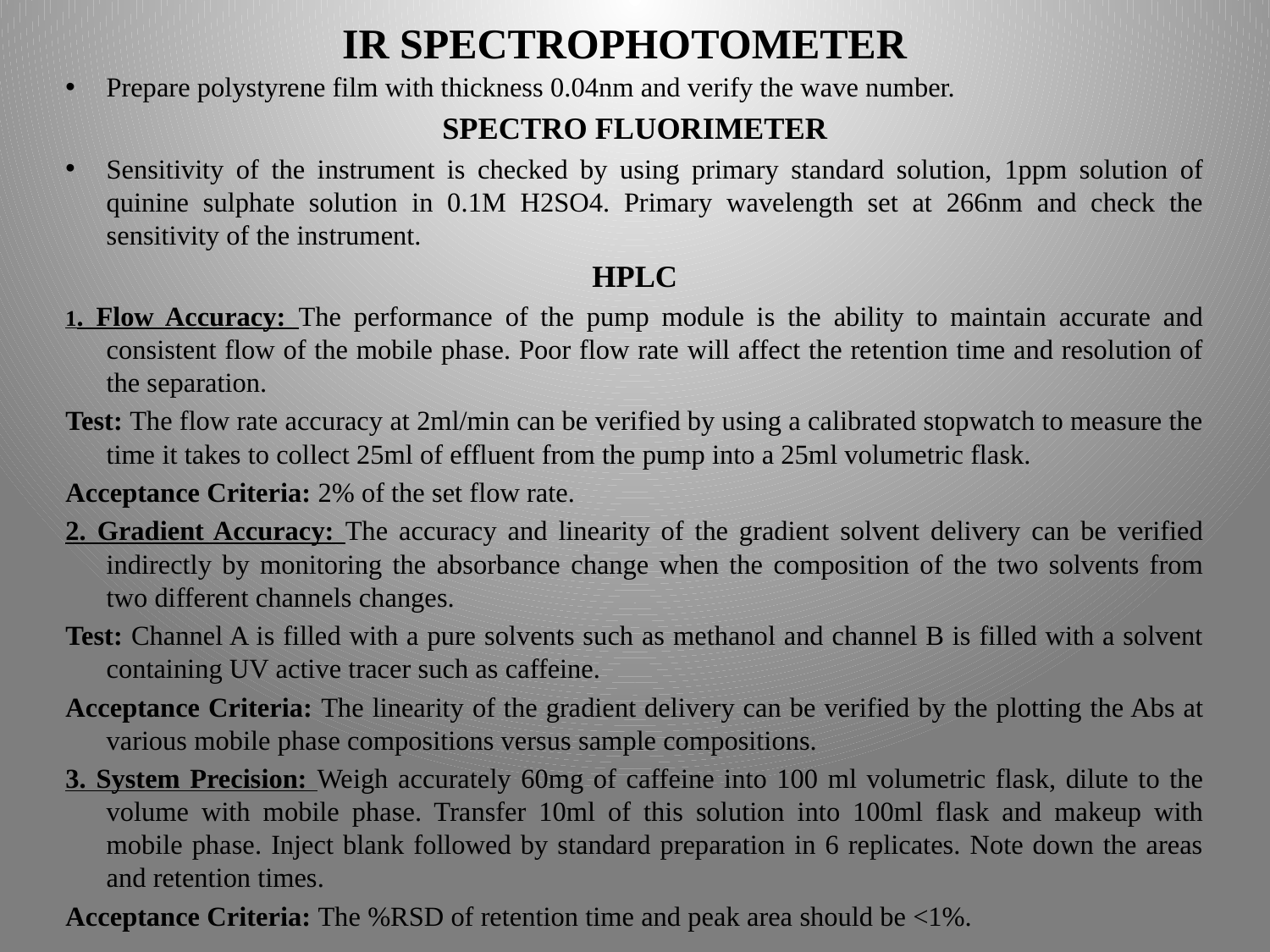

# IR SPECTROPHOTOMETER
Prepare polystyrene film with thickness 0.04nm and verify the wave number.
SPECTRO FLUORIMETER
Sensitivity of the instrument is checked by using primary standard solution, 1ppm solution of quinine sulphate solution in 0.1M H2SO4. Primary wavelength set at 266nm and check the sensitivity of the instrument.
HPLC
1. Flow Accuracy: The performance of the pump module is the ability to maintain accurate and consistent flow of the mobile phase. Poor flow rate will affect the retention time and resolution of the separation.
Test: The flow rate accuracy at 2ml/min can be verified by using a calibrated stopwatch to measure the time it takes to collect 25ml of effluent from the pump into a 25ml volumetric flask.
Acceptance Criteria: 2% of the set flow rate.
2. Gradient Accuracy: The accuracy and linearity of the gradient solvent delivery can be verified indirectly by monitoring the absorbance change when the composition of the two solvents from two different channels changes.
Test: Channel A is filled with a pure solvents such as methanol and channel B is filled with a solvent containing UV active tracer such as caffeine.
Acceptance Criteria: The linearity of the gradient delivery can be verified by the plotting the Abs at various mobile phase compositions versus sample compositions.
3. System Precision: Weigh accurately 60mg of caffeine into 100 ml volumetric flask, dilute to the volume with mobile phase. Transfer 10ml of this solution into 100ml flask and makeup with mobile phase. Inject blank followed by standard preparation in 6 replicates. Note down the areas and retention times.
Acceptance Criteria: The %RSD of retention time and peak area should be <1%.